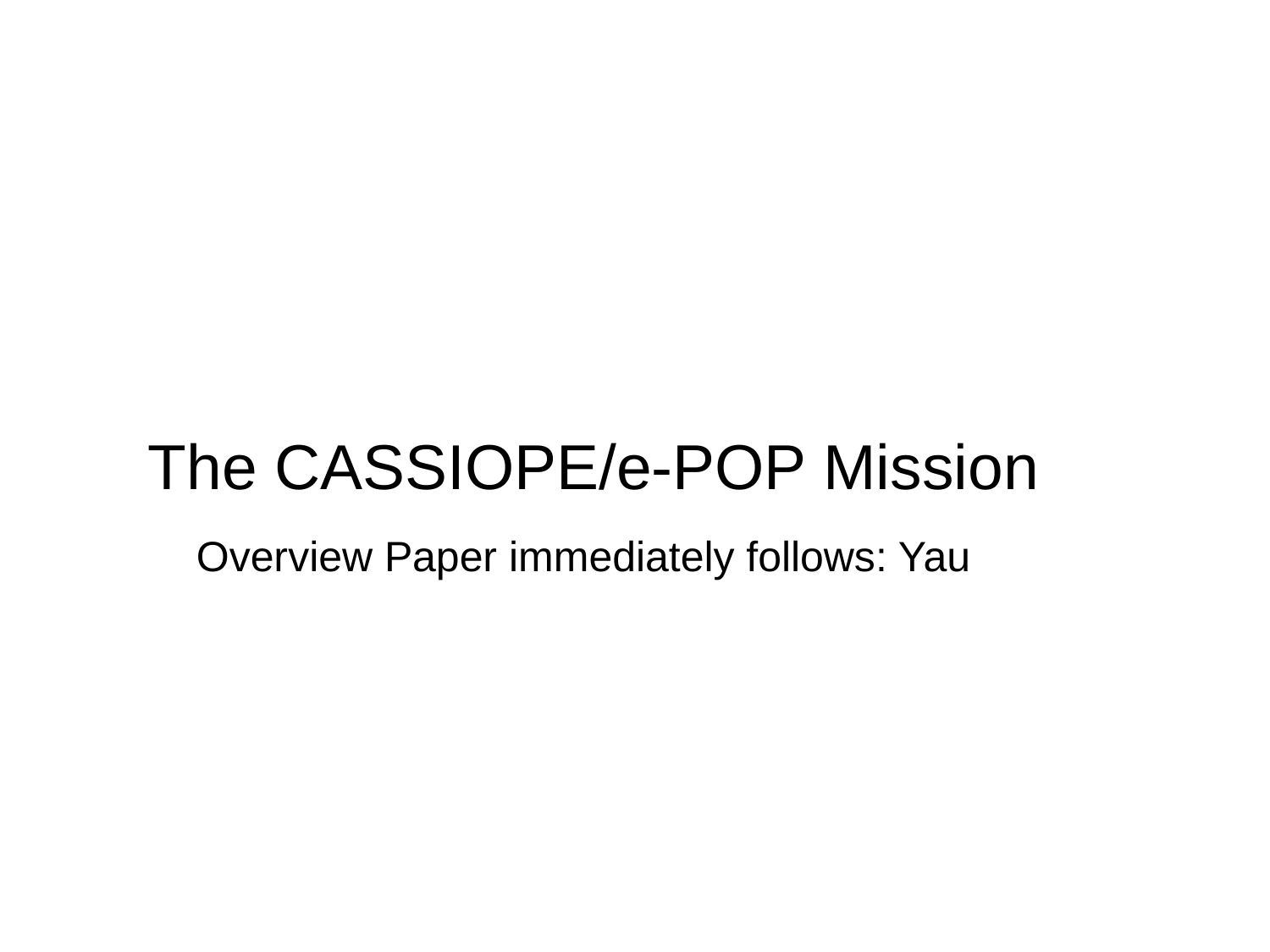

# The CASSIOPE/e-POP Mission
Overview Paper immediately follows: Yau